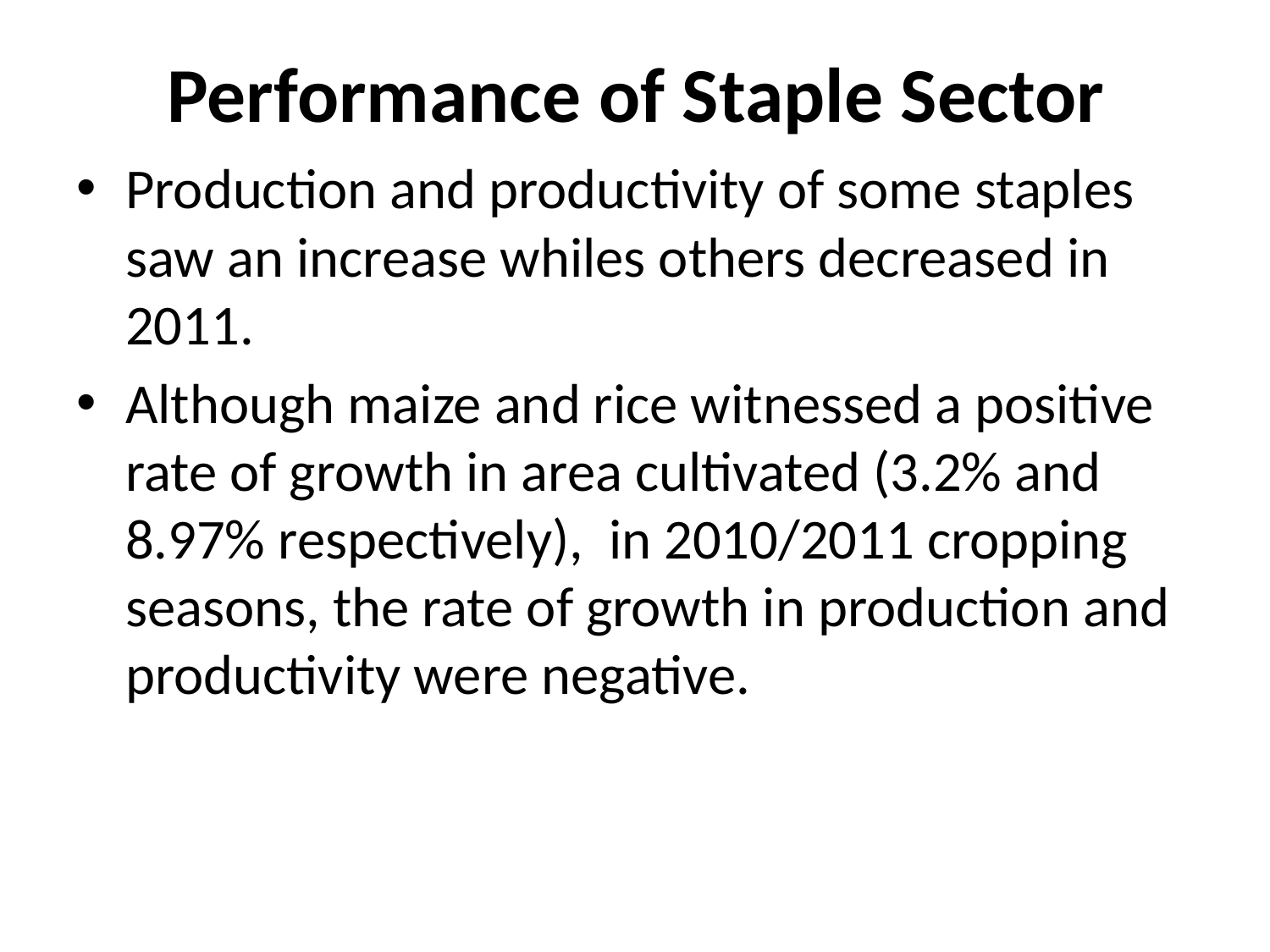

# Performance of Staple Sector
Production and productivity of some staples saw an increase whiles others decreased in 2011.
Although maize and rice witnessed a positive rate of growth in area cultivated (3.2% and 8.97% respectively),  in 2010/2011 cropping seasons, the rate of growth in production and productivity were negative.